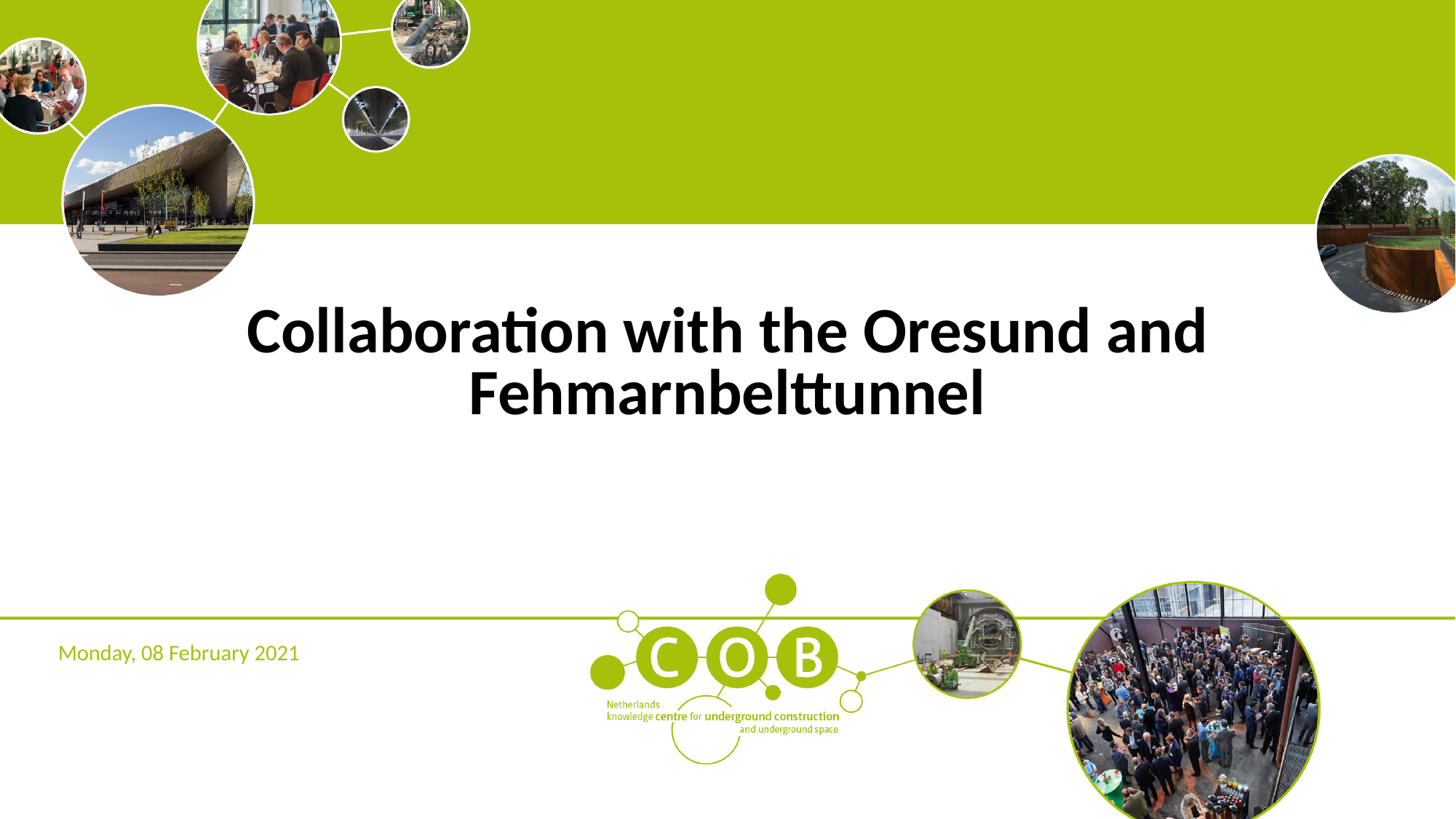

# Collaboration with the Oresund and Fehmarnbelttunnel
Monday, 08 February 2021